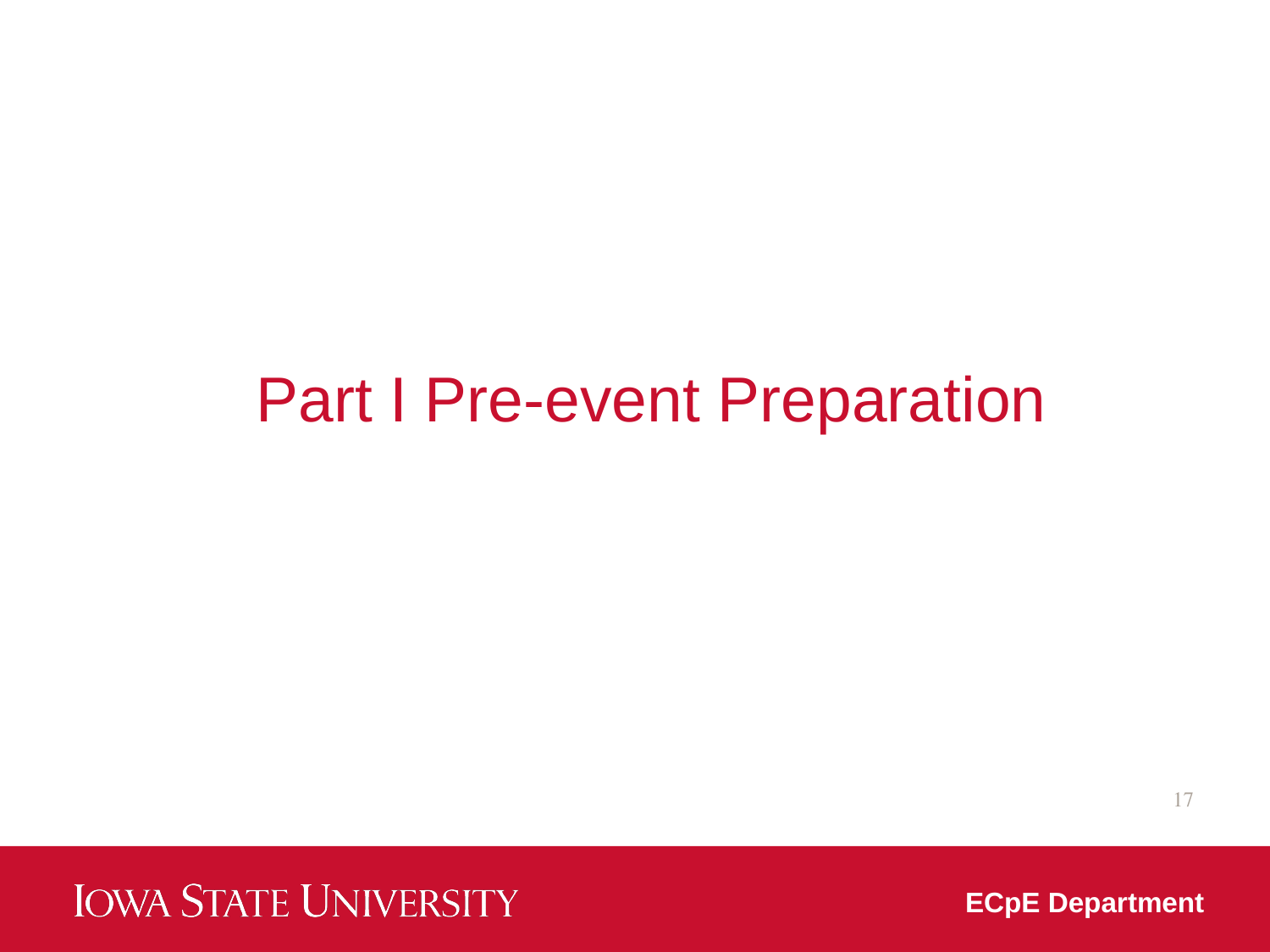

# Part I Pre-event Preparation
17
ECpE Department